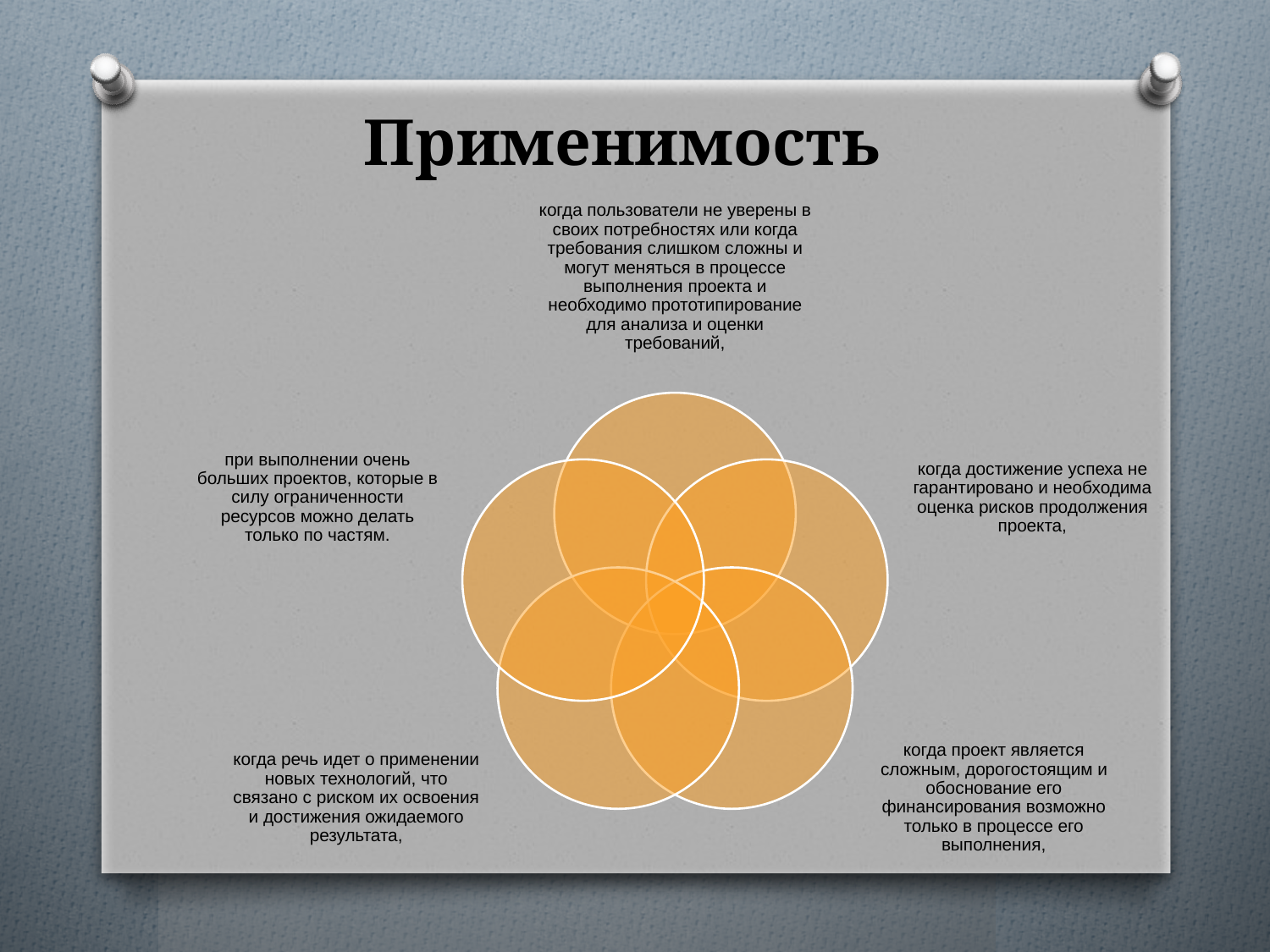

# Применимость
когда пользователи не уверены в своих потребностях или когда требования слишком сложны и могут меняться в процессе выполнения проекта и необходимо прототипирование для анализа и оценки требований,
когда достижение успеха не гарантировано и необходима оценка рисков продолжения проекта,
когда проект является сложным, дорогостоящим и обоснование его финансирования возможно только в процессе его выполнения,
когда речь идет о применении новых технологий, что связано с риском их освоения и достижения ожидаемого результата,
при выполнении очень больших проектов, которые в силу ограниченности ресурсов можно делать только по частям.